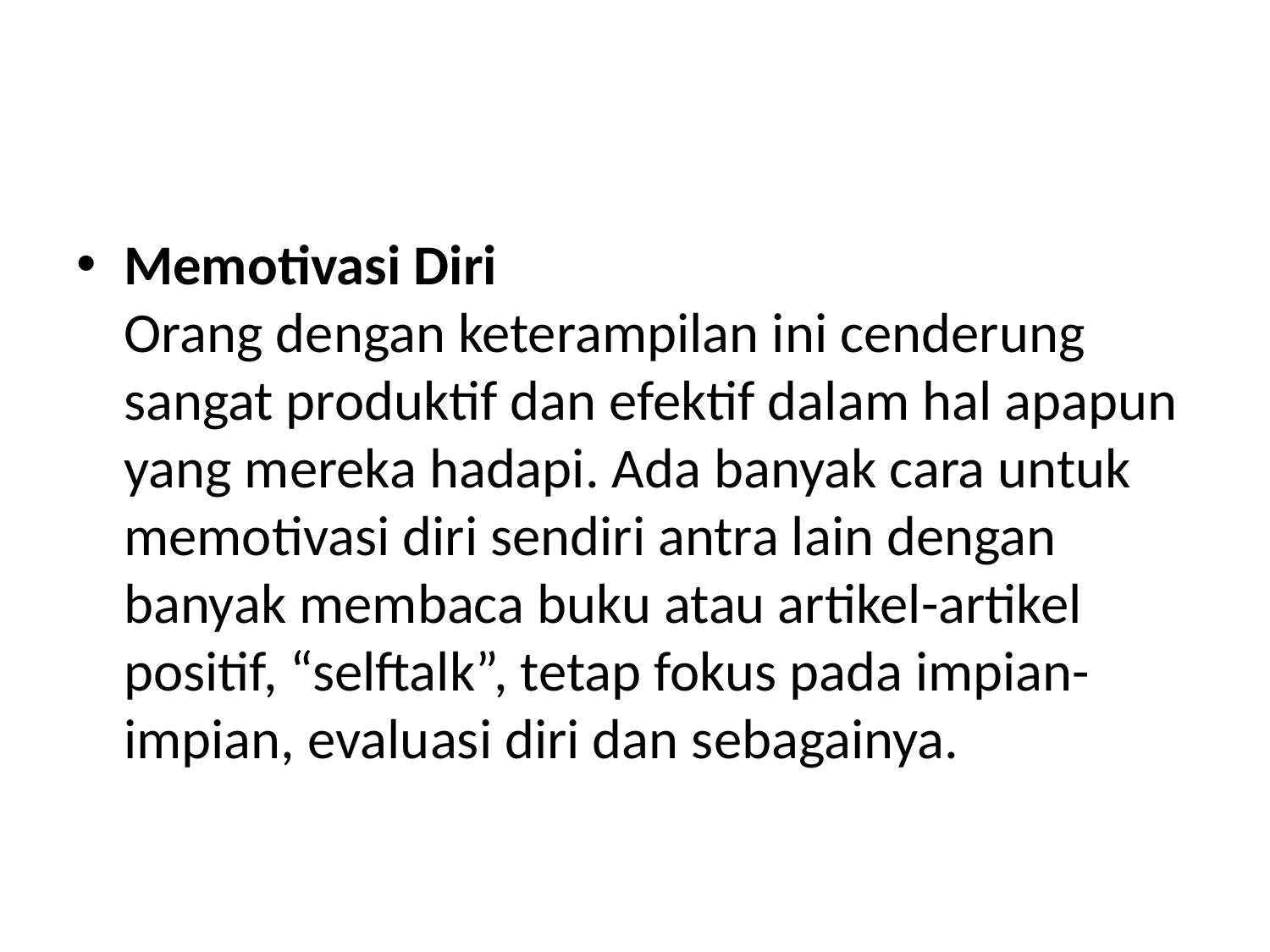

#
Memotivasi Diri
Orang dengan keterampilan ini cenderung sangat produktif dan efektif dalam hal apapun yang mereka hadapi. Ada banyak cara untuk memotivasi diri sendiri antra lain dengan banyak membaca buku atau artikel-artikel positif, “selftalk”, tetap fokus pada impian-impian, evaluasi diri dan sebagainya.